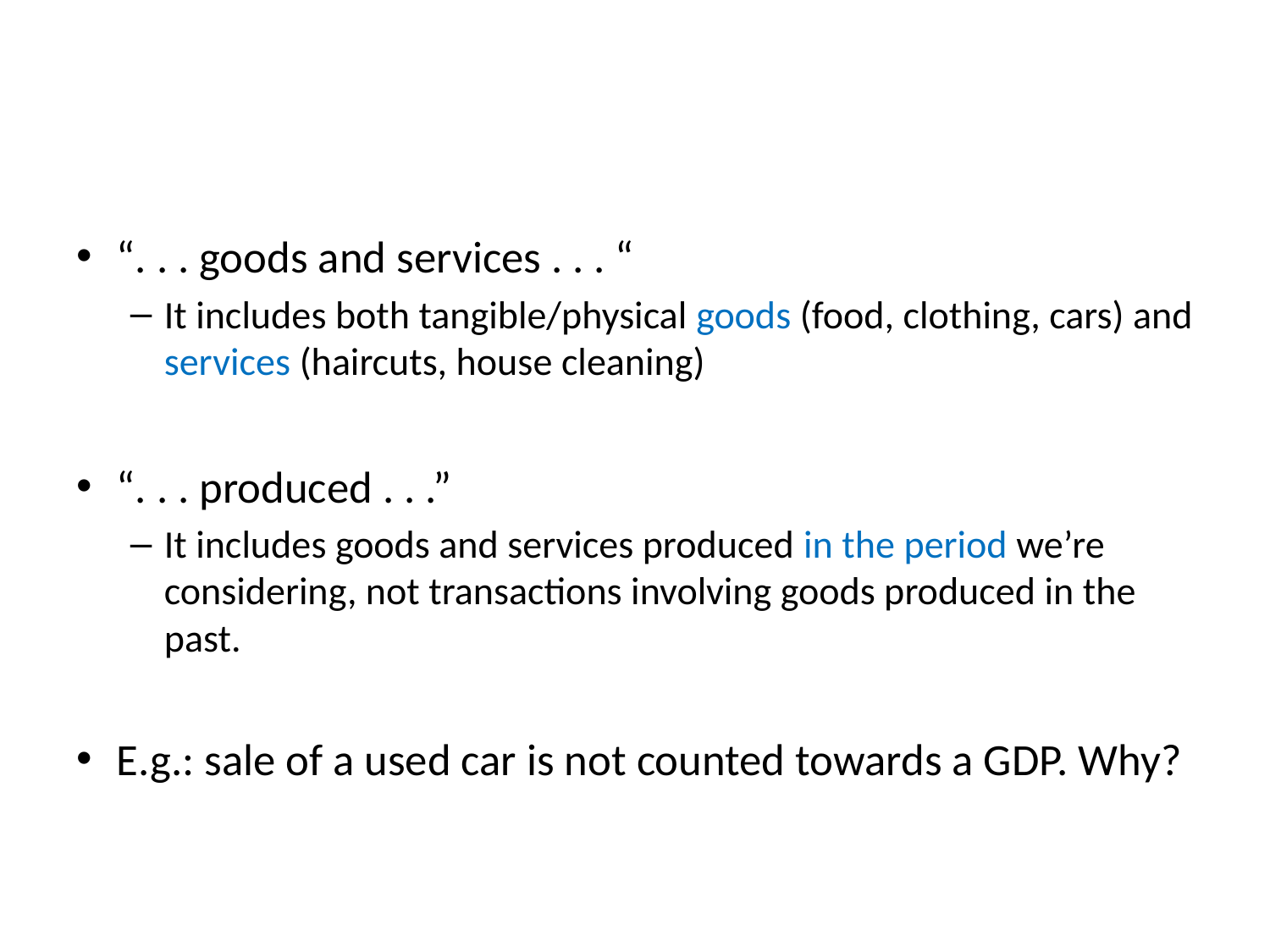

#
“. . . goods and services . . . “
It includes both tangible/physical goods (food, clothing, cars) and services (haircuts, house cleaning)

“. . . produced . . .”
It includes goods and services produced in the period we’re considering, not transactions involving goods produced in the past.

E.g.: sale of a used car is not counted towards a GDP. Why?